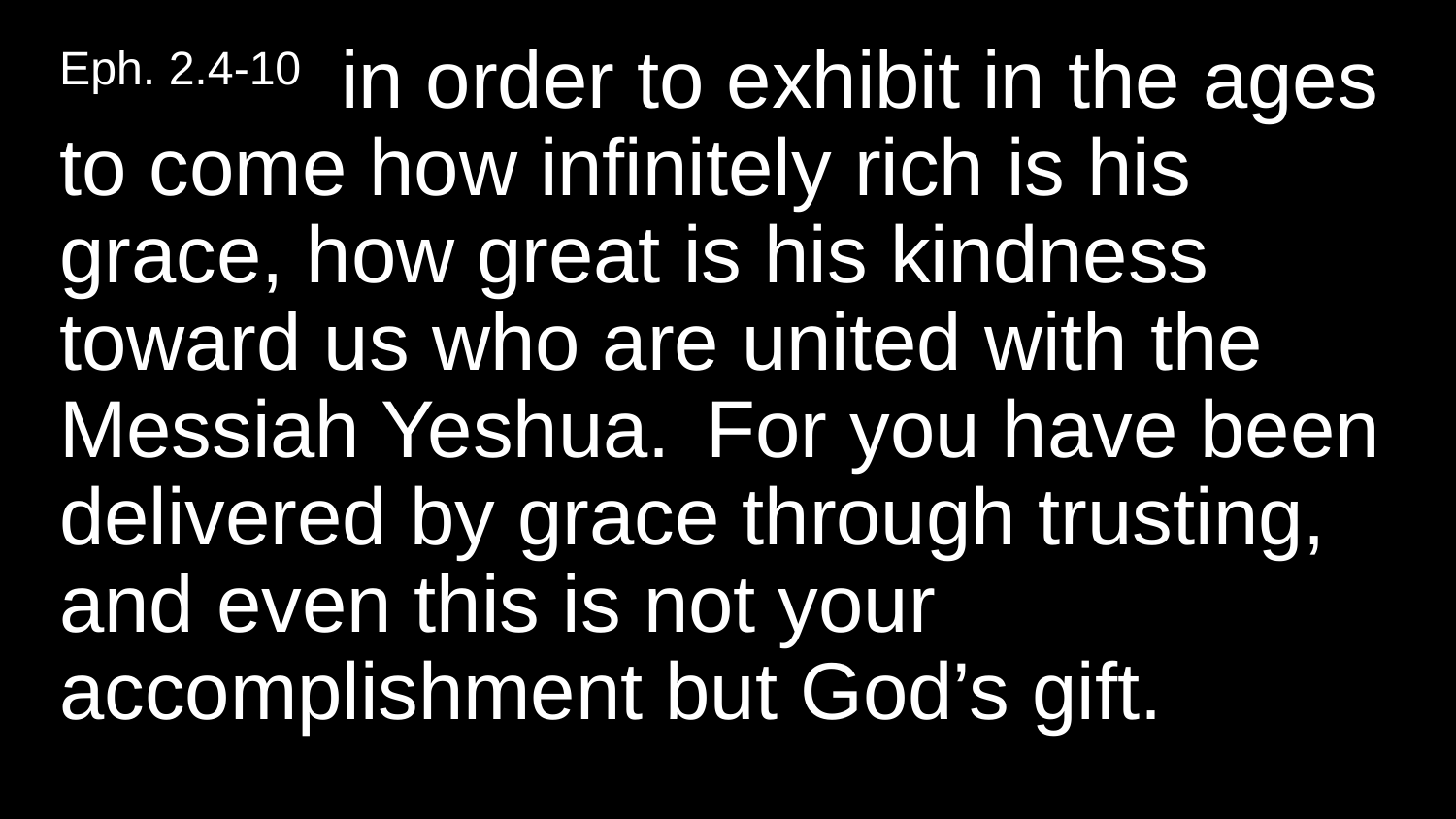

Eph. 2.4-10   in order to exhibit in the ages to come how infinitely rich is his grace, how great is his kindness toward us who are united with the Messiah Yeshua.  For you have been delivered by grace through trusting, and even this is not your accomplishment but God’s gift.